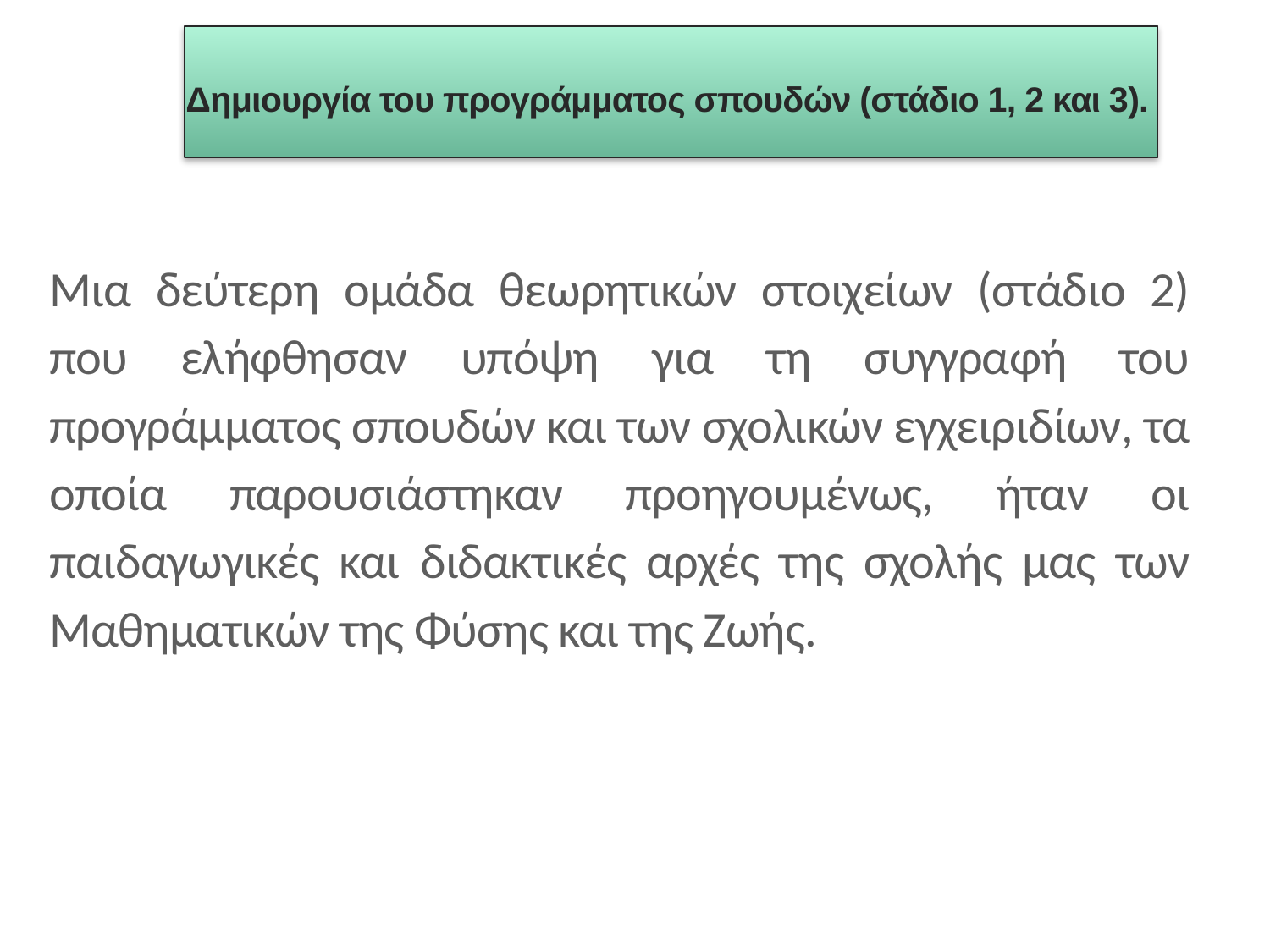

Δημιουργία του προγράμματος σπουδών (στάδιο 1, 2 και 3).

Μια δεύτερη ομάδα θεωρητικών στοιχείων (στάδιο 2) που ελήφθησαν υπόψη για τη συγγραφή του προγράμματος σπουδών και των σχολικών εγχειριδίων, τα οποία παρουσιάστηκαν προηγουμένως, ήταν οι παιδαγωγικές και διδακτικές αρχές της σχολής μας των Μαθηματικών της Φύσης και της Ζωής.